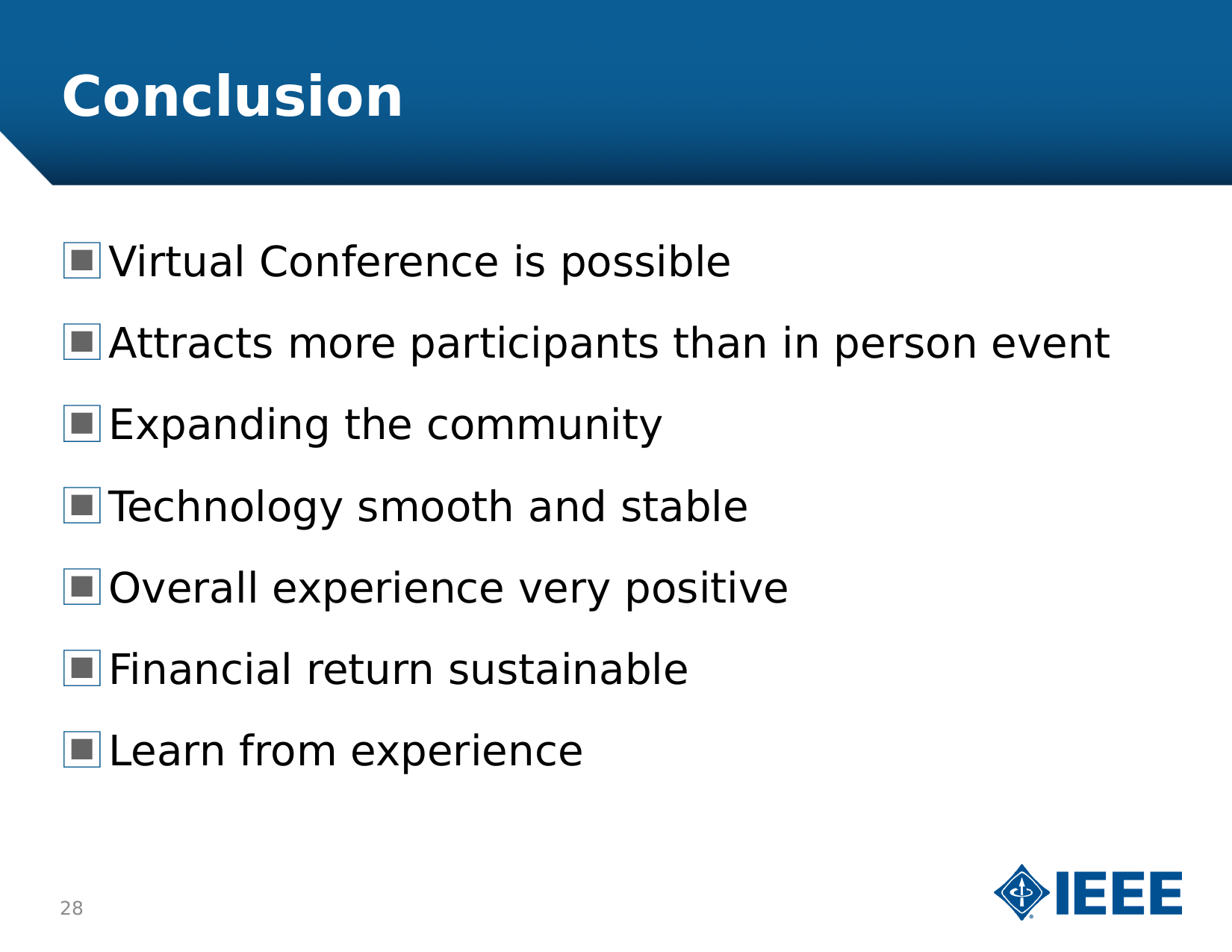

# Conclusion
Virtual Conference is possible
Attracts more participants than in person event
Expanding the community
Technology smooth and stable
Overall experience very positive
Financial return sustainable
Learn from experience
28